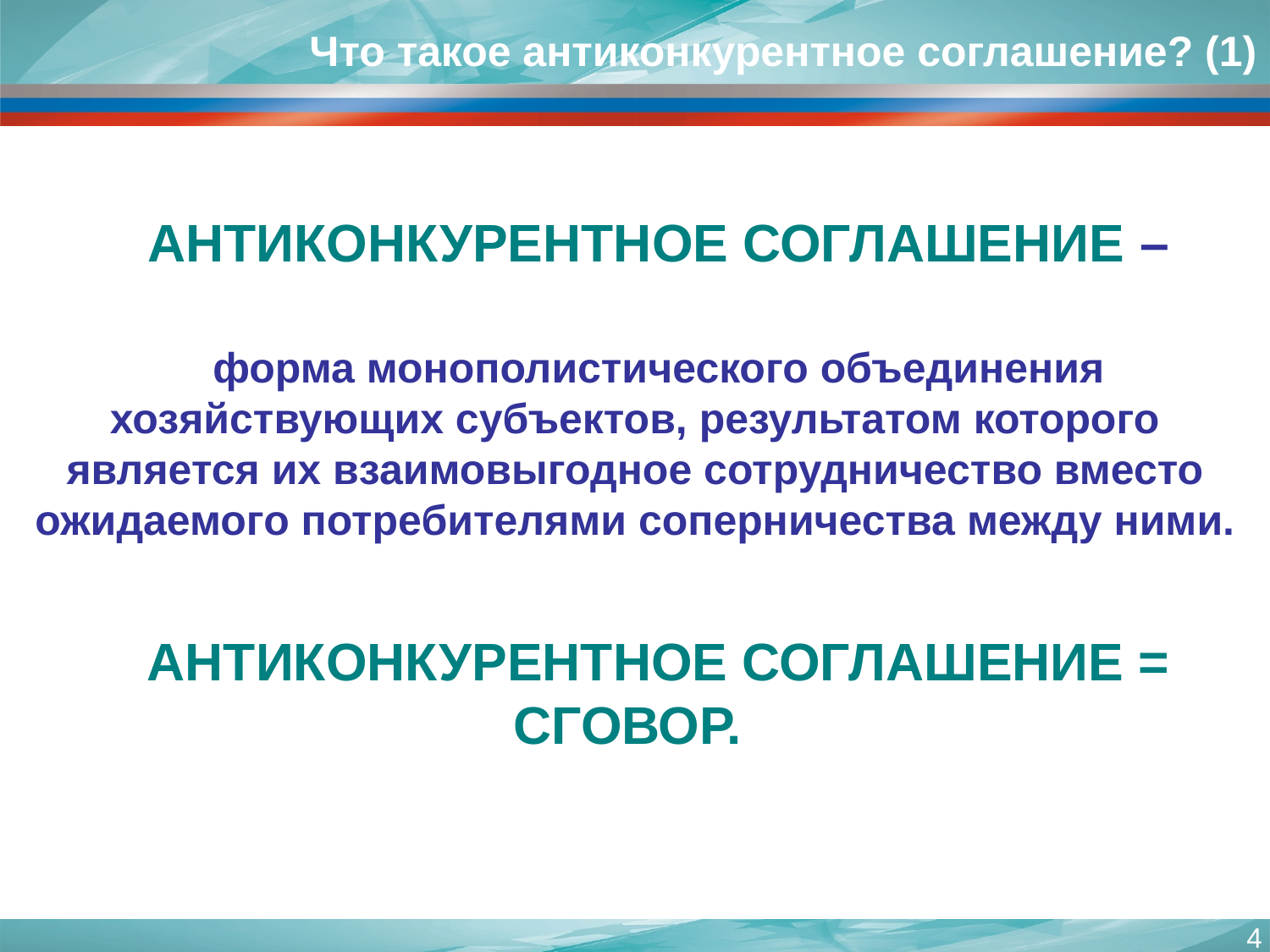

Что такое антиконкурентное соглашение? (1)
АНТИКОНКУРЕНТНОЕ СОГЛАШЕНИЕ –

форма монополистического объединения хозяйствующих субъектов, результатом которого является их взаимовыгодное сотрудничество вместо ожидаемого потребителями соперничества между ними.

АНТИКОНКУРЕНТНОЕ СОГЛАШЕНИЕ = СГОВОР.

4